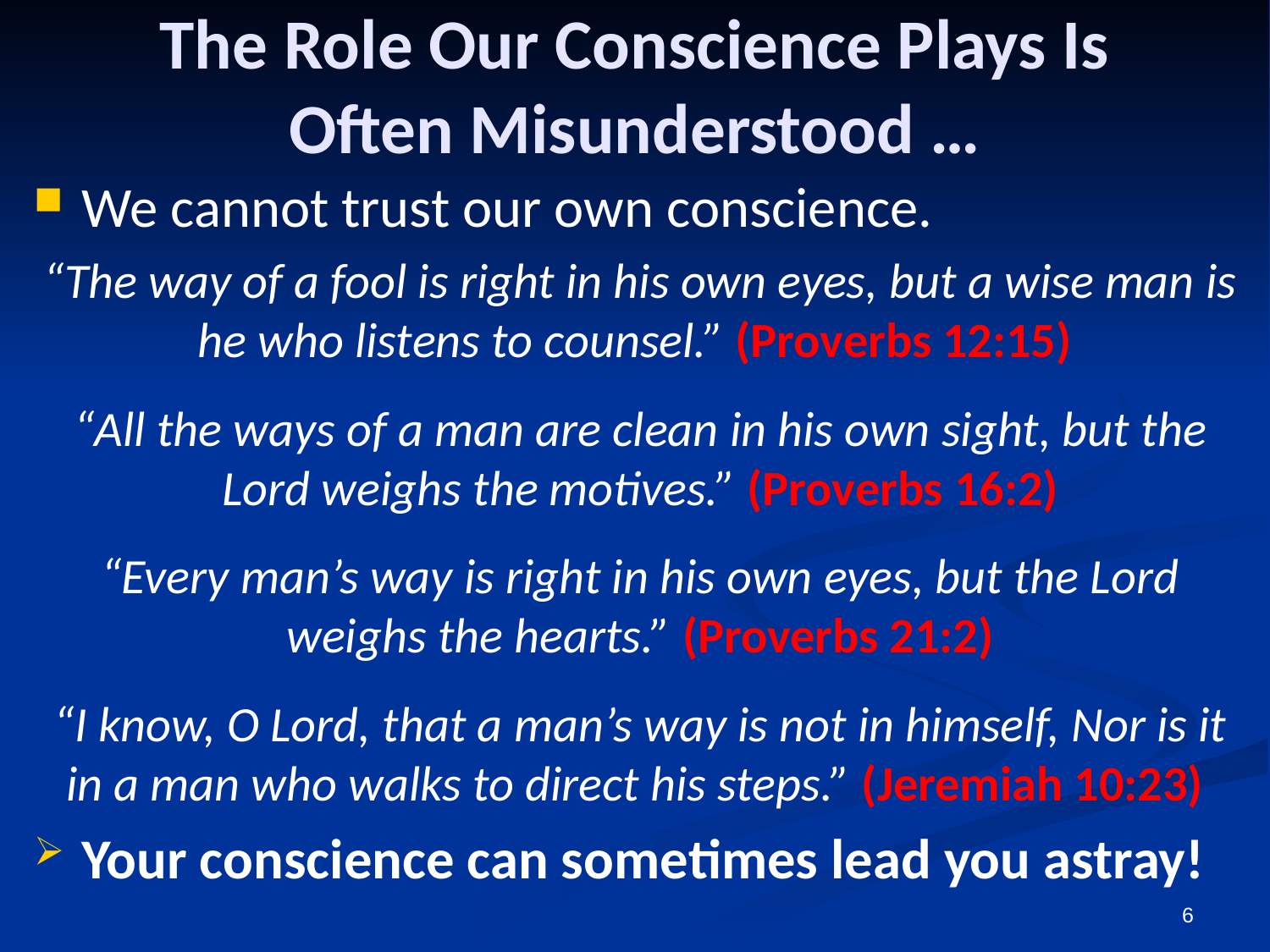

# The Role Our Conscience Plays Is Often Misunderstood …
We cannot trust our own conscience.
“The way of a fool is right in his own eyes, but a wise man is he who listens to counsel.” (Proverbs 12:15)

“All the ways of a man are clean in his own sight, but the Lord weighs the motives.” (Proverbs 16:2)

“Every man’s way is right in his own eyes, but the Lord weighs the hearts.” (Proverbs 21:2)

“I know, O Lord, that a man’s way is not in himself, Nor is it in a man who walks to direct his steps.” (Jeremiah 10:23)
Your conscience can sometimes lead you astray!
6